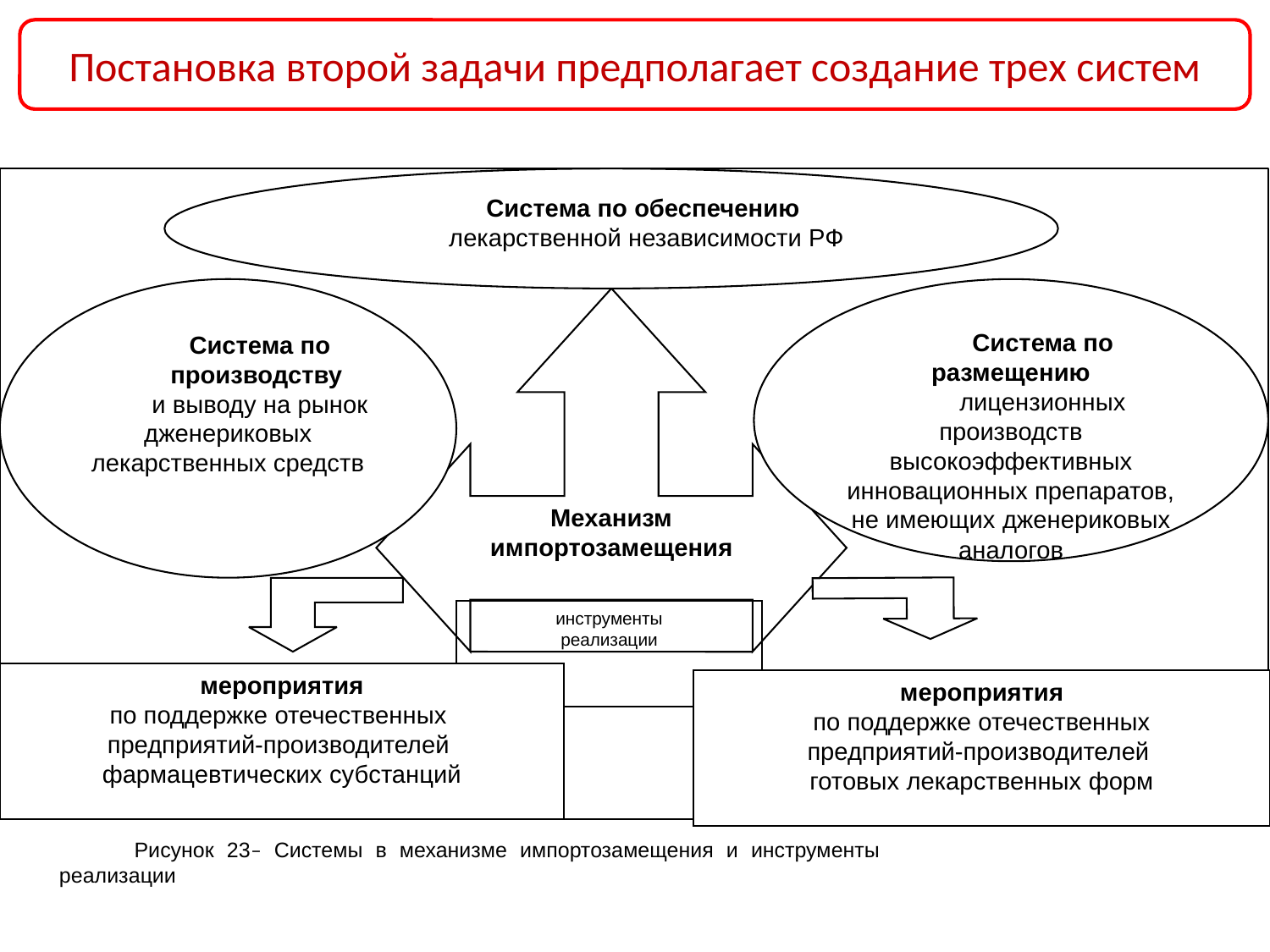

Постановка второй задачи предполагает создание трех систем

Система по обеспечению
 лекарственной независимости РФ

Система по
производству
и выводу на рынок дженериковых лекарственных средств

Система по размещению
лицензионных производств высокоэффективных инновационных препаратов, не имеющих дженериковых аналогов

Механизм
импортозамещения

инструменты
реализации

мероприятия
по поддержке отечественных
предприятий-производителей
фармацевтических субстанций
мероприятия
по поддержке отечественных
предприятий-производителей
готовых лекарственных форм
Рисунок 23– Системы в механизме импортозамещения и инструменты реализации